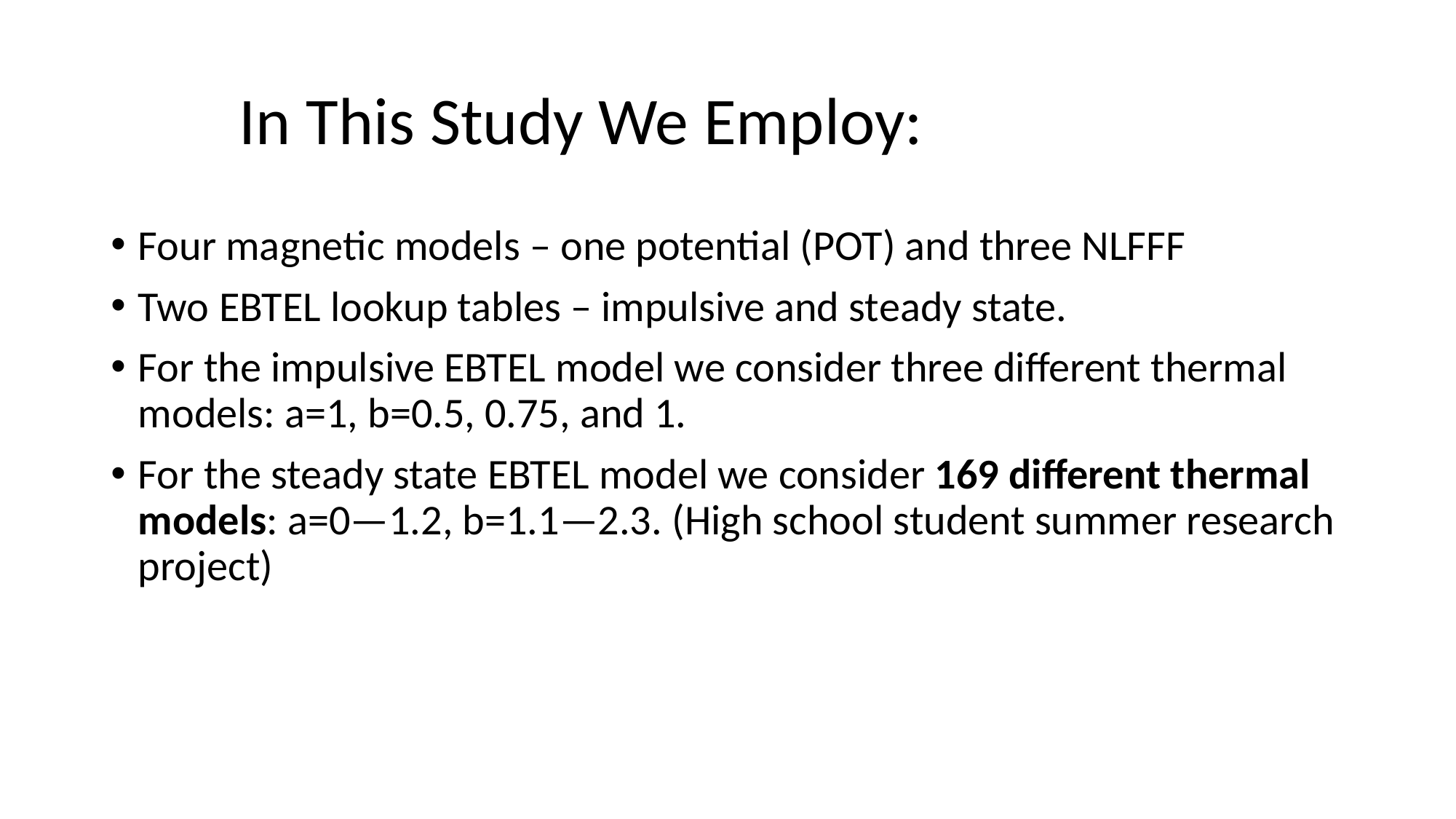

# In This Study We Employ:
Four magnetic models – one potential (POT) and three NLFFF
Two EBTEL lookup tables – impulsive and steady state.
For the impulsive EBTEL model we consider three different thermal models: a=1, b=0.5, 0.75, and 1.
For the steady state EBTEL model we consider 169 different thermal models: a=0—1.2, b=1.1—2.3. (High school student summer research project)